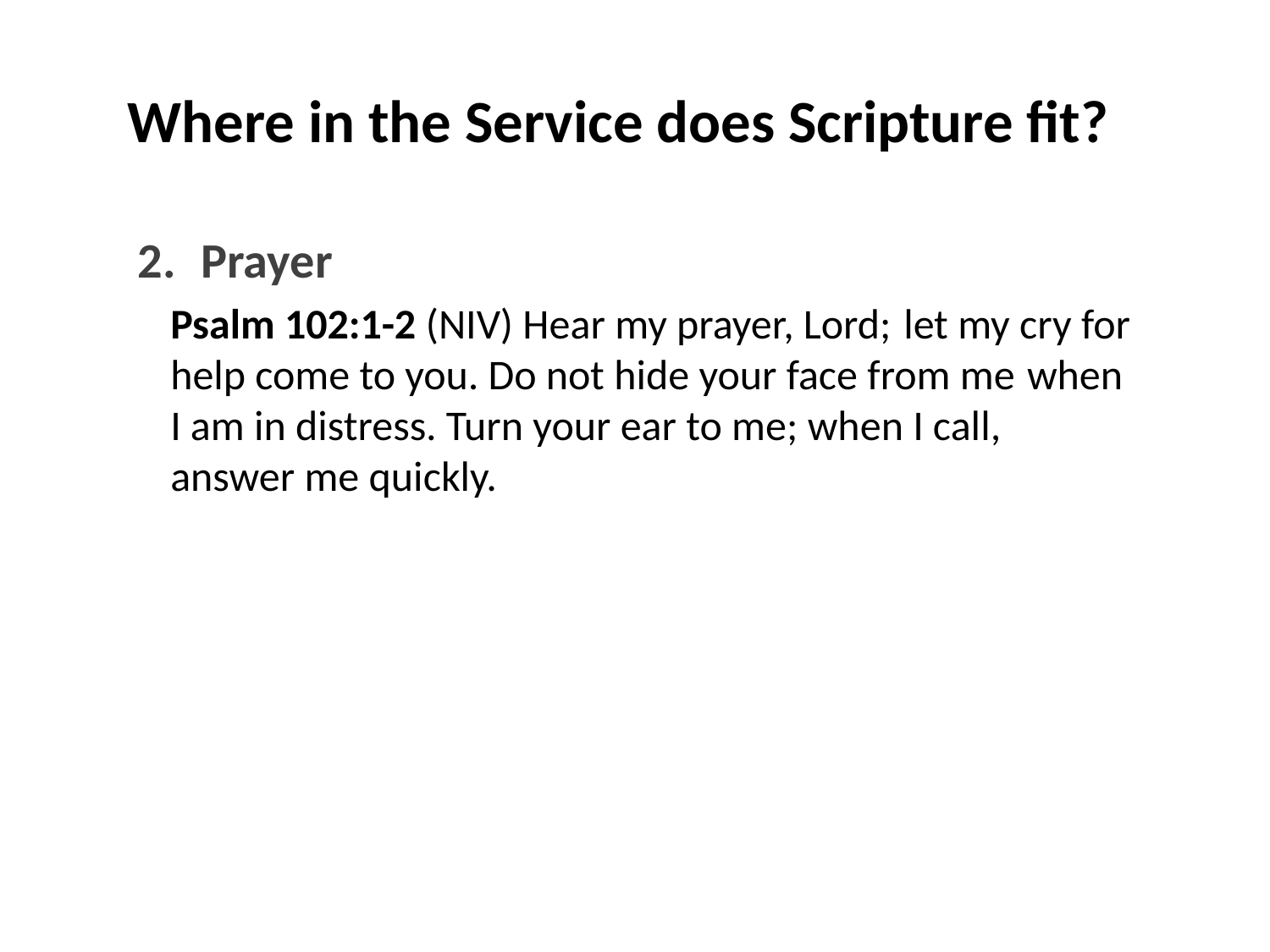

Where in the Service does Scripture fit?
Prayer
Psalm 102:1-2  (NIV) Hear my prayer, Lord;  let my cry for help come to you. Do not hide your face from me  when I am in distress. Turn your ear to me; when I call, answer me quickly.